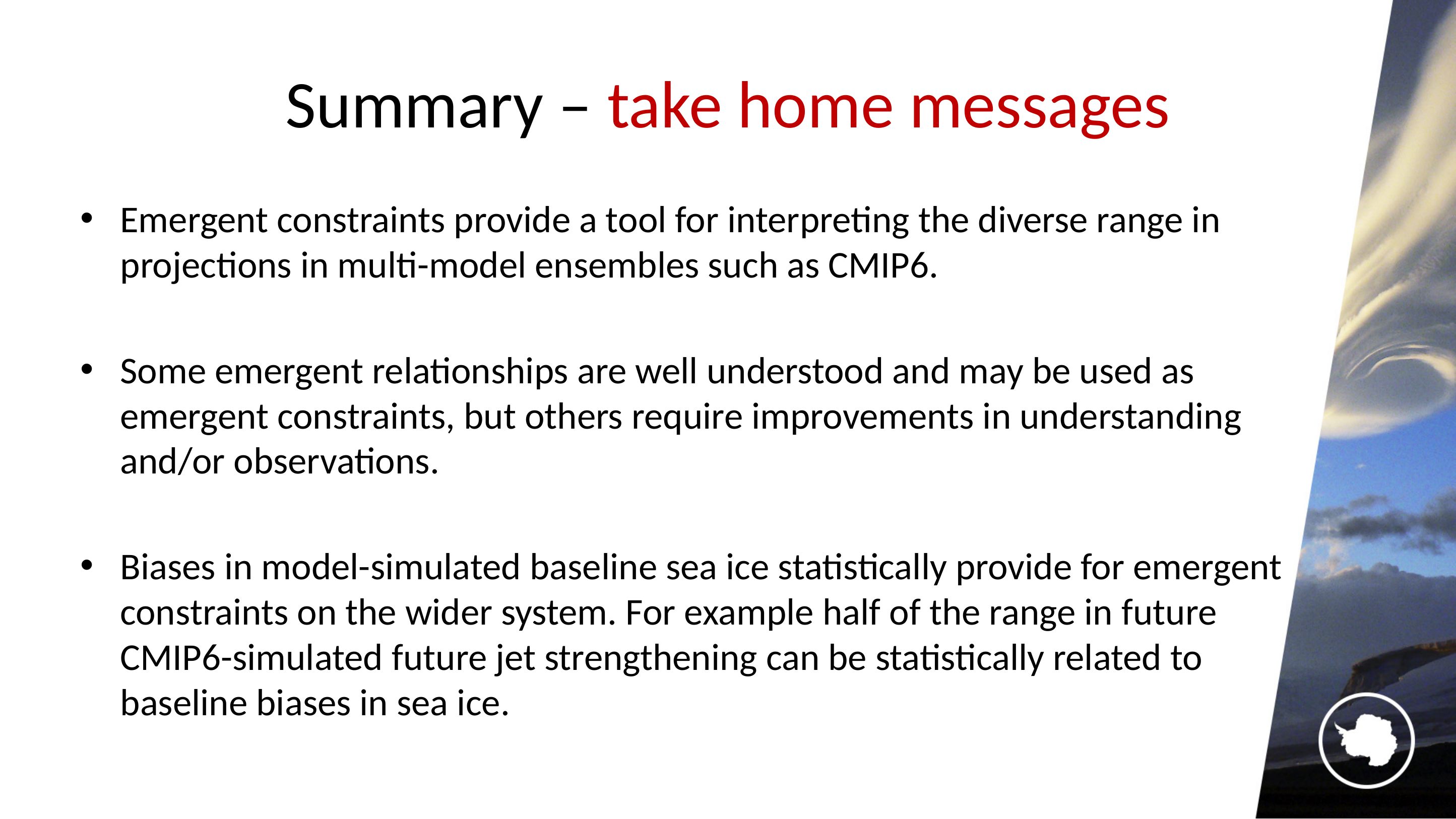

# Summary – take home messages
Emergent constraints provide a tool for interpreting the diverse range in projections in multi-model ensembles such as CMIP6.

Some emergent relationships are well understood and may be used as emergent constraints, but others require improvements in understanding and/or observations.

Biases in model-simulated baseline sea ice statistically provide for emergent constraints on the wider system. For example half of the range in future CMIP6-simulated future jet strengthening can be statistically related to baseline biases in sea ice.